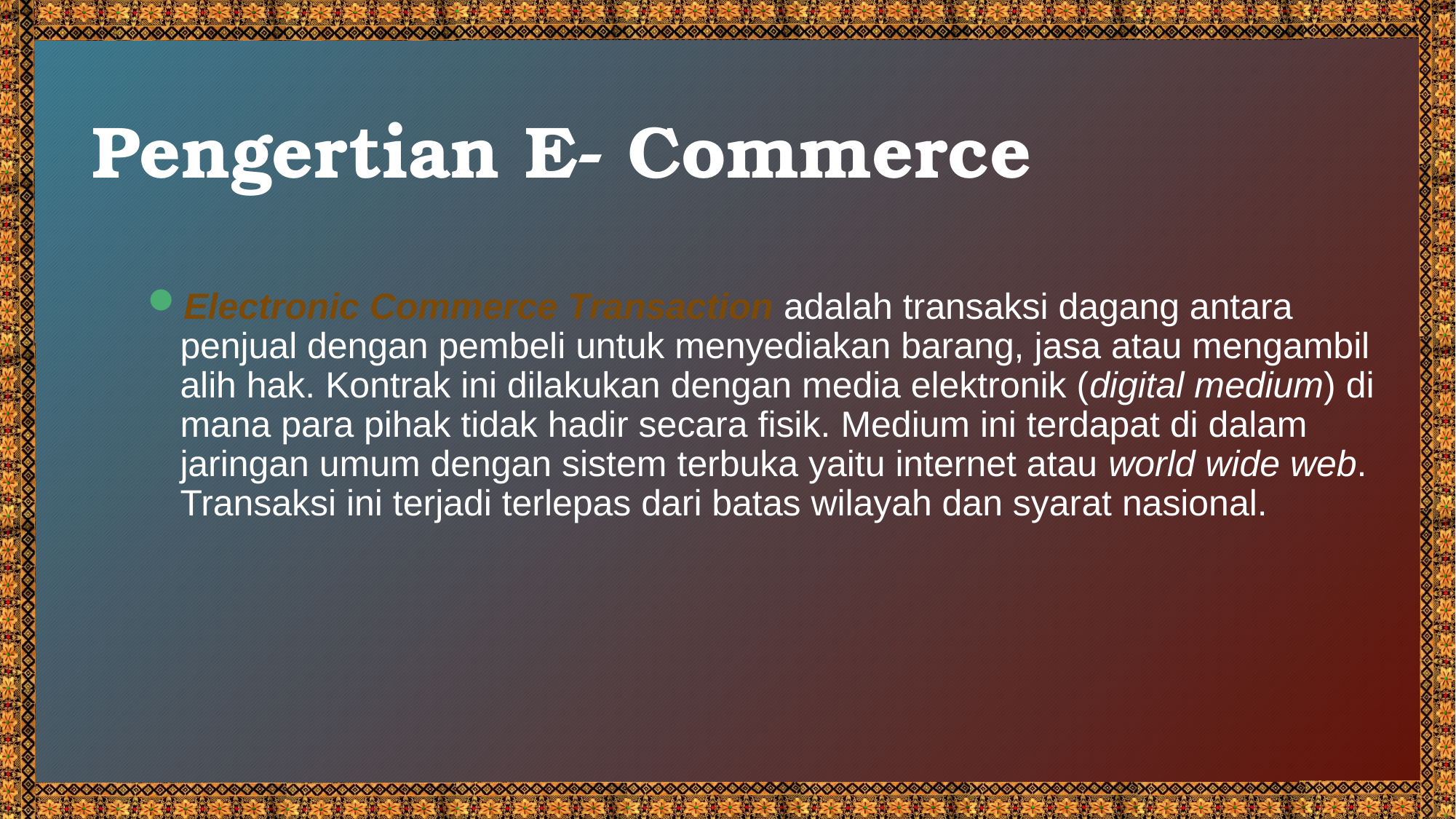

# Pengertian E- Commerce
Electronic Commerce Transaction adalah transaksi dagang antara penjual dengan pembeli untuk menyediakan barang, jasa atau mengambil alih hak. Kontrak ini dilakukan dengan media elektronik (digital medium) di mana para pihak tidak hadir secara fisik. Medium ini terdapat di dalam jaringan umum dengan sistem terbuka yaitu internet atau world wide web. Transaksi ini terjadi terlepas dari batas wilayah dan syarat nasional.